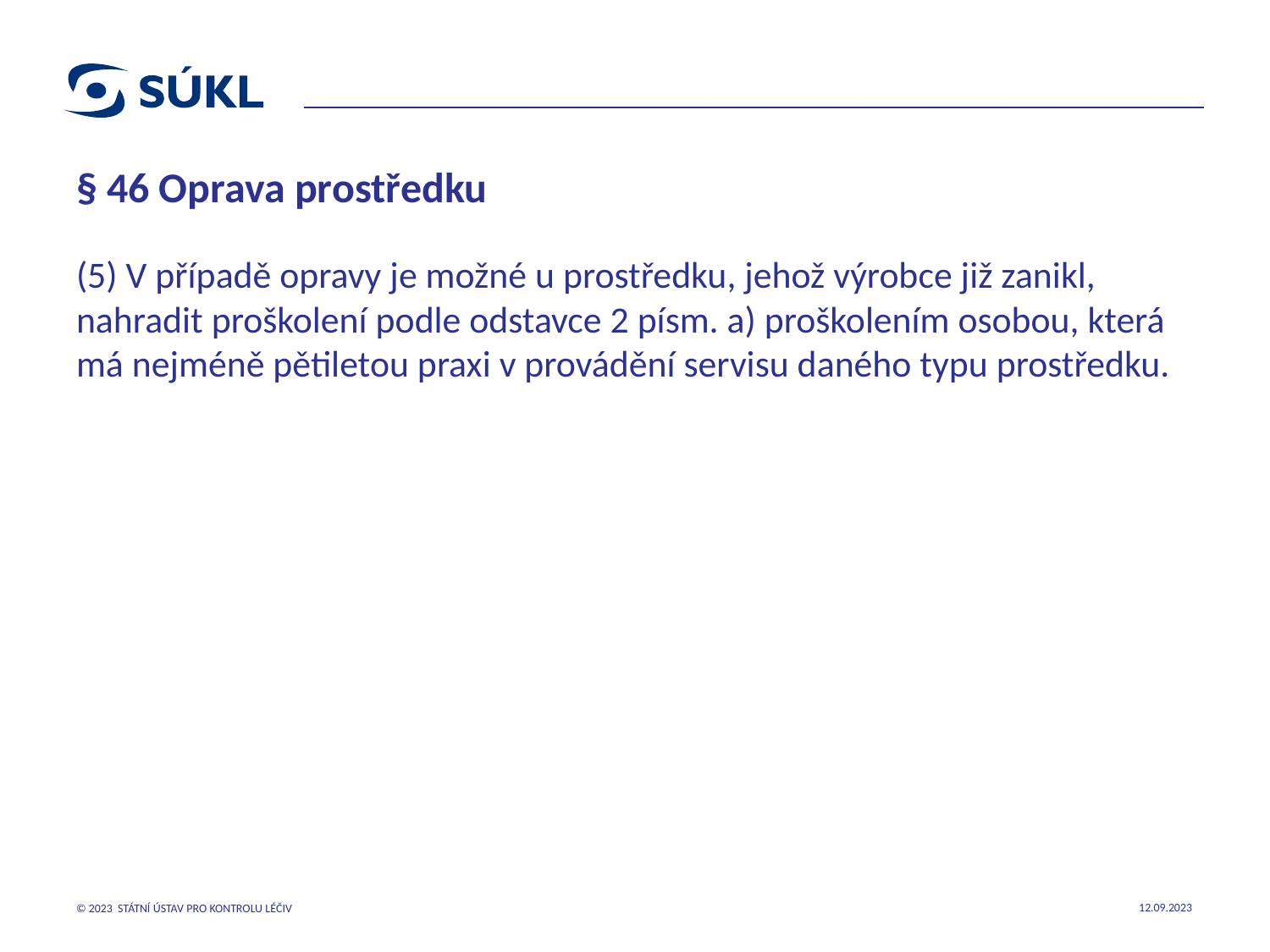

# § 46 Oprava prostředku
(5) V případě opravy je možné u prostředku, jehož výrobce již zanikl, nahradit proškolení podle odstavce 2 písm. a) proškolením osobou, která má nejméně pětiletou praxi v provádění servisu daného typu prostředku.
12.09.2023
© 2023  STÁTNÍ ÚSTAV PRO KONTROLU LÉČIV